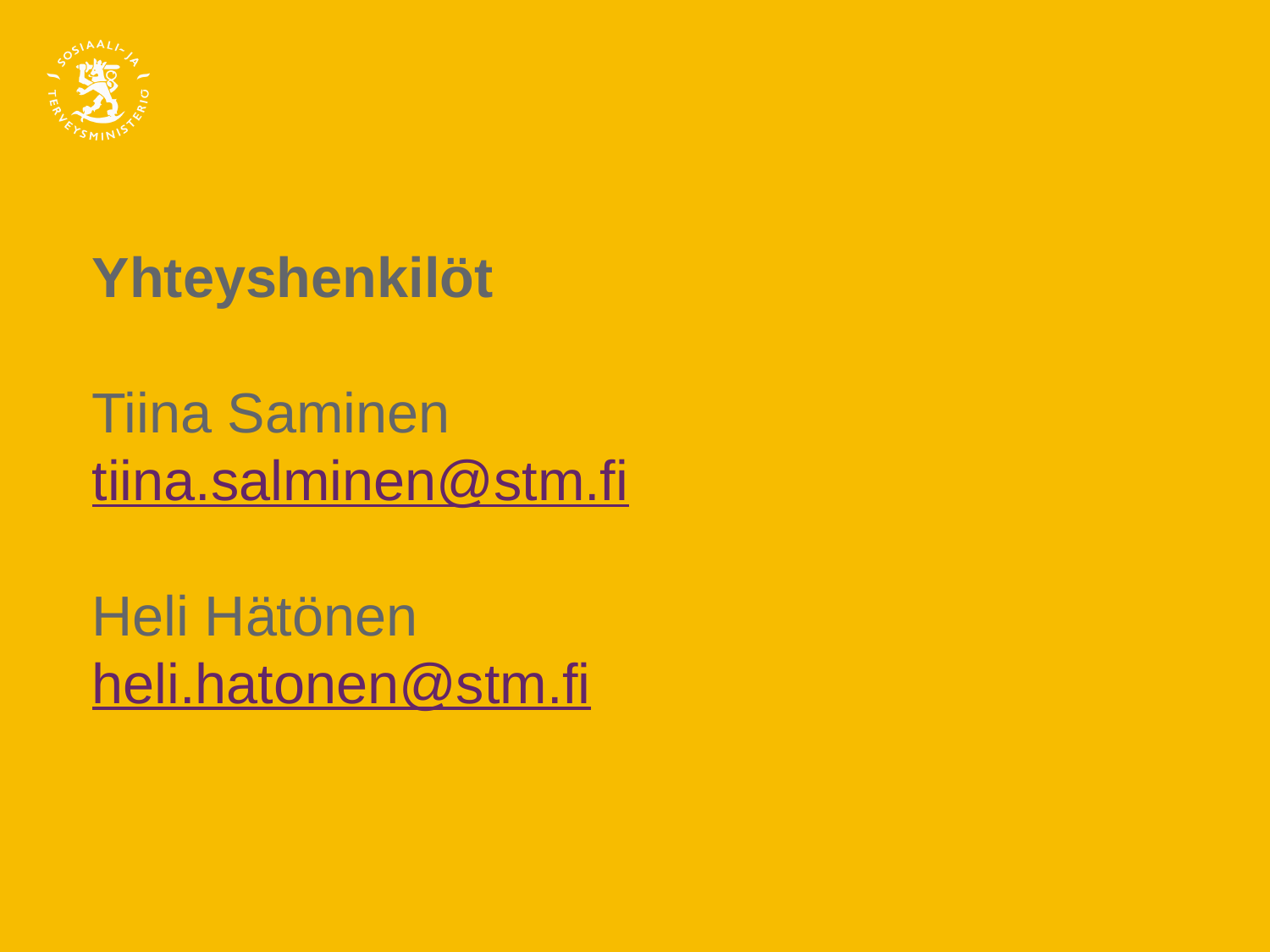

# Yhteyshenkilöt Tiina Saminen tiina.salminen@stm.fi Heli Hätönen heli.hatonen@stm.fi